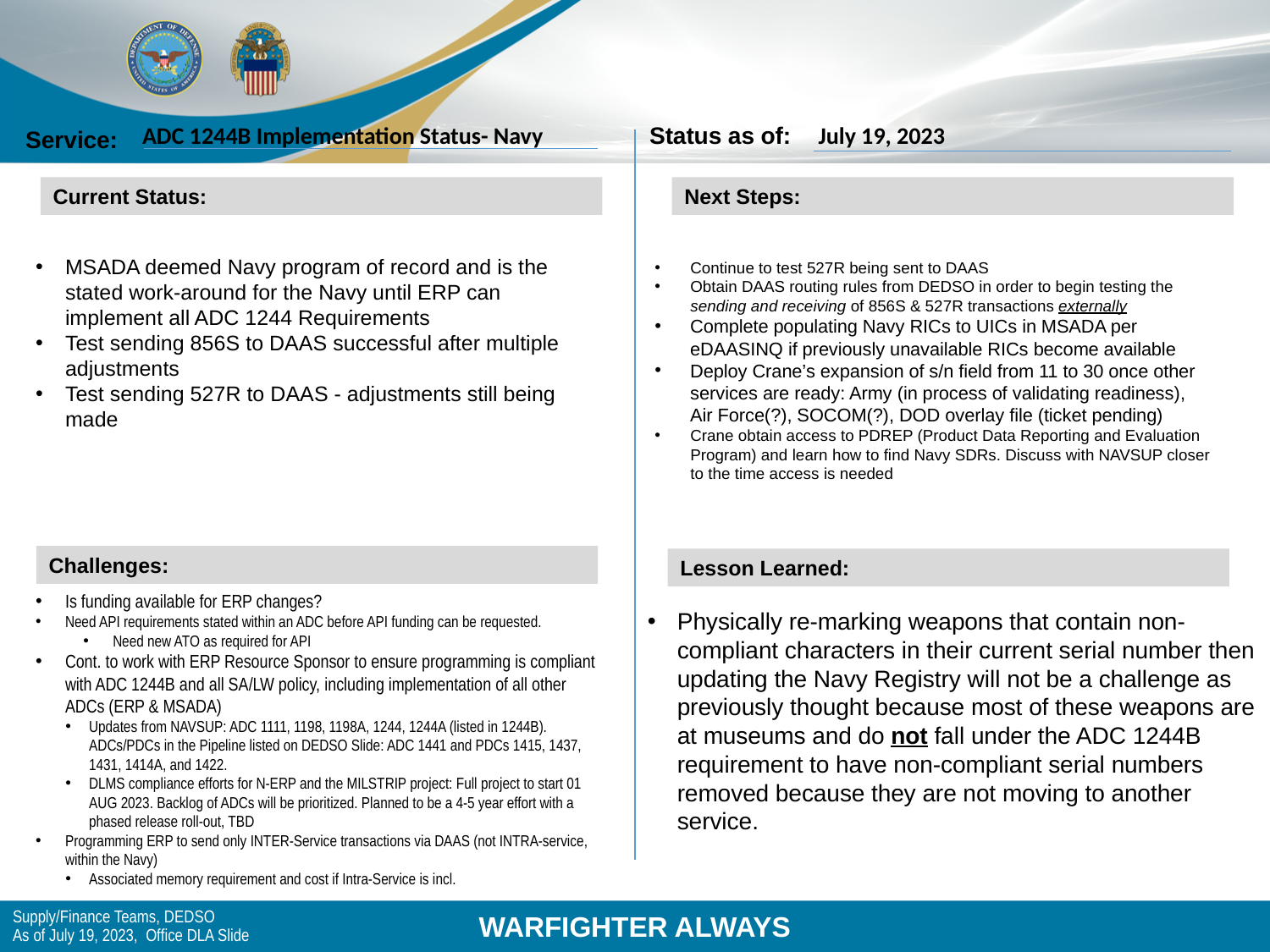

ADC 1244B Implementation Status- Navy
July 19, 2023
MSADA deemed Navy program of record and is the stated work-around for the Navy until ERP can implement all ADC 1244 Requirements
Test sending 856S to DAAS successful after multiple adjustments
Test sending 527R to DAAS - adjustments still being made
Continue to test 527R being sent to DAAS
Obtain DAAS routing rules from DEDSO in order to begin testing the sending and receiving of 856S & 527R transactions externally
Complete populating Navy RICs to UICs in MSADA per eDAASINQ if previously unavailable RICs become available
Deploy Crane’s expansion of s/n field from 11 to 30 once other services are ready: Army (in process of validating readiness), Air Force(?), SOCOM(?), DOD overlay file (ticket pending)
Crane obtain access to PDREP (Product Data Reporting and Evaluation Program) and learn how to find Navy SDRs. Discuss with NAVSUP closer to the time access is needed

Is funding available for ERP changes?
Need API requirements stated within an ADC before API funding can be requested.
Need new ATO as required for API
Cont. to work with ERP Resource Sponsor to ensure programming is compliant with ADC 1244B and all SA/LW policy, including implementation of all other ADCs (ERP & MSADA)
Updates from NAVSUP: ADC 1111, 1198, 1198A, 1244, 1244A (listed in 1244B). ADCs/PDCs in the Pipeline listed on DEDSO Slide: ADC 1441 and PDCs 1415, 1437, 1431, 1414A, and 1422.
DLMS compliance efforts for N-ERP and the MILSTRIP project: Full project to start 01 AUG 2023. Backlog of ADCs will be prioritized. Planned to be a 4-5 year effort with a phased release roll-out, TBD
Programming ERP to send only INTER-Service transactions via DAAS (not INTRA-service, within the Navy)
Associated memory requirement and cost if Intra-Service is incl.
Physically re-marking weapons that contain non-compliant characters in their current serial number then updating the Navy Registry will not be a challenge as previously thought because most of these weapons are at museums and do not fall under the ADC 1244B requirement to have non-compliant serial numbers removed because they are not moving to another service.
Supply/Finance Teams, DEDSO
As of July 19, 2023,  Office DLA Slide